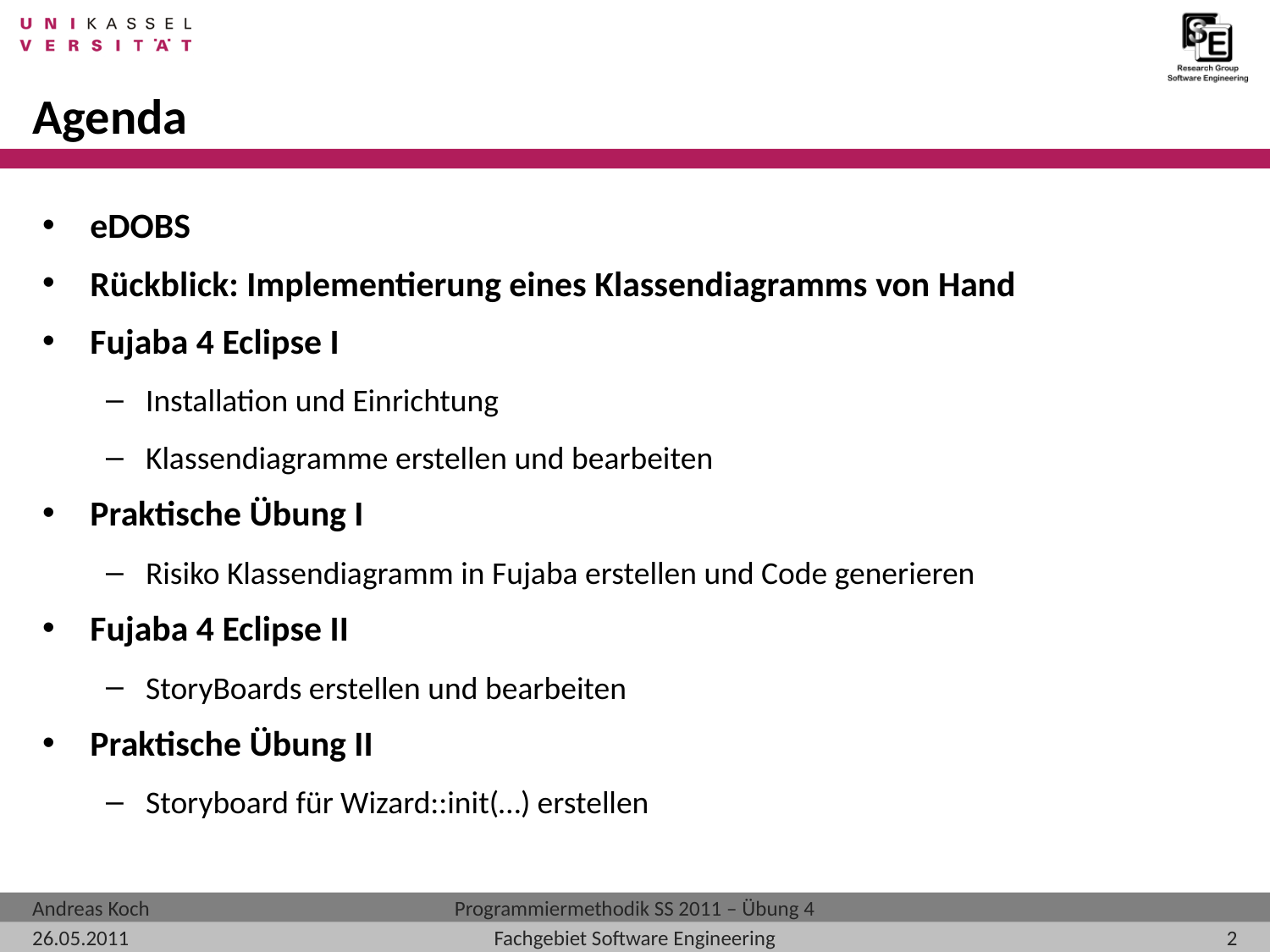

# Agenda
eDOBS
Rückblick: Implementierung eines Klassendiagramms von Hand
Fujaba 4 Eclipse I
Installation und Einrichtung
Klassendiagramme erstellen und bearbeiten
Praktische Übung I
Risiko Klassendiagramm in Fujaba erstellen und Code generieren
Fujaba 4 Eclipse II
StoryBoards erstellen und bearbeiten
Praktische Übung II
Storyboard für Wizard::init(…) erstellen